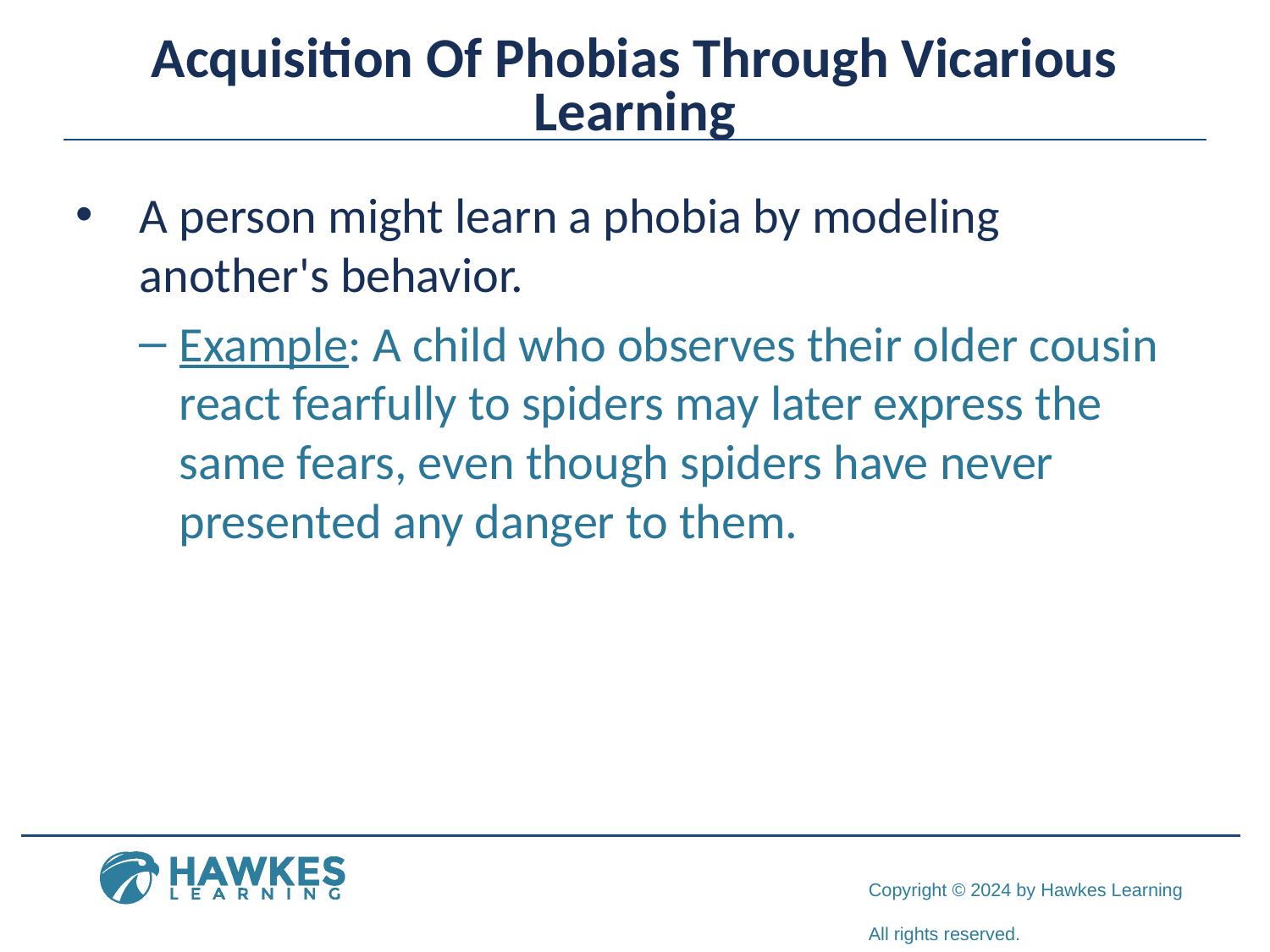

# Acquisition Of Phobias Through Vicarious Learning
A person might learn a phobia by modeling another's behavior.
Example: A child who observes their older cousin react fearfully to spiders may later express the same fears, even though spiders have never presented any danger to them.